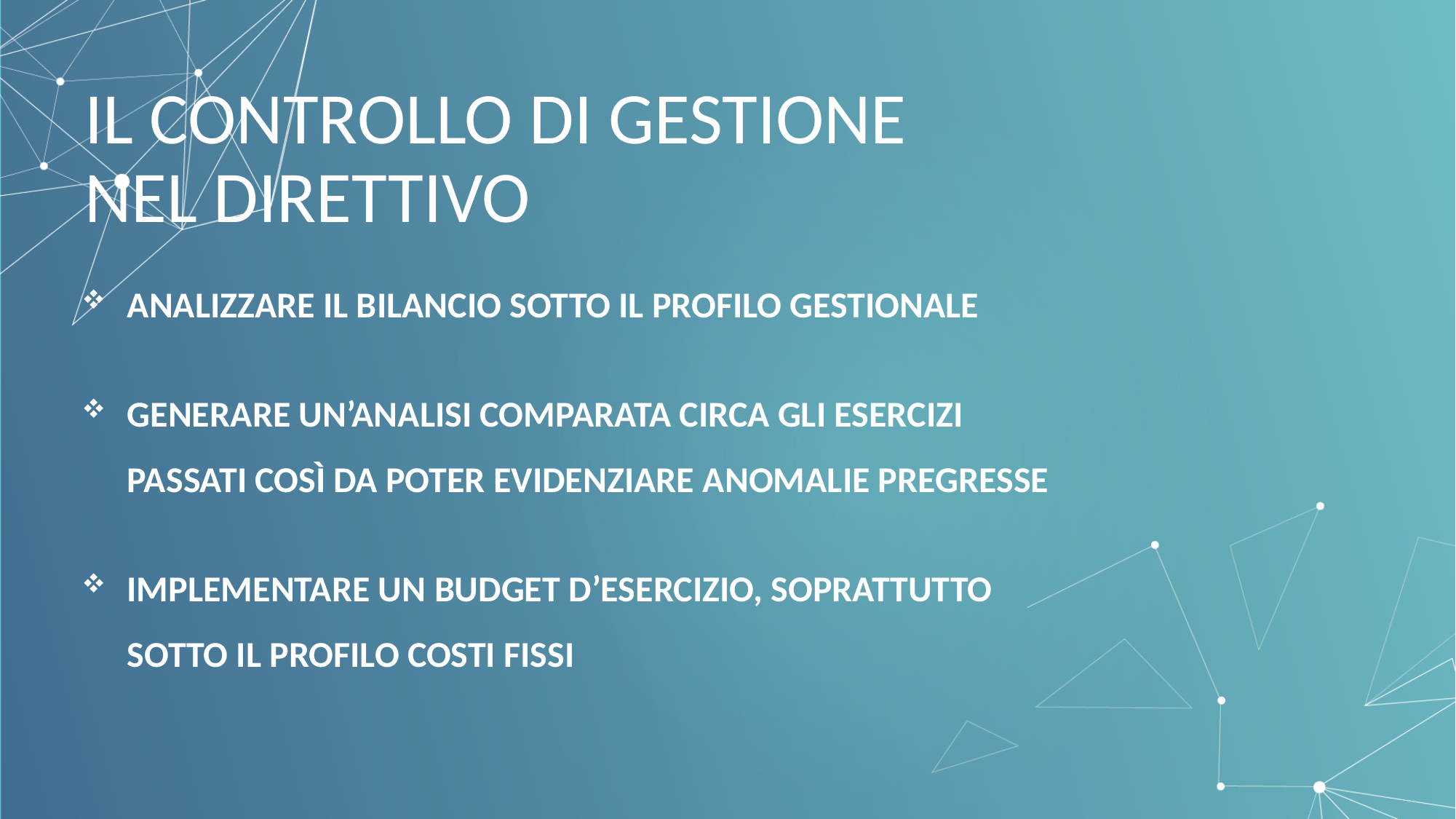

# IL CONTROLLO DI GESTIONE NEL DIRETTIVO

ANALIZZARE IL BILANCIO SOTTO IL PROFILO GESTIONALE

GENERARE UN’ANALISI COMPARATA CIRCA GLI ESERCIZI PASSATI COSÌ DA POTER EVIDENZIARE ANOMALIE PREGRESSE

IMPLEMENTARE UN BUDGET D’ESERCIZIO, SOPRATTUTTO SOTTO IL PROFILO COSTI FISSI